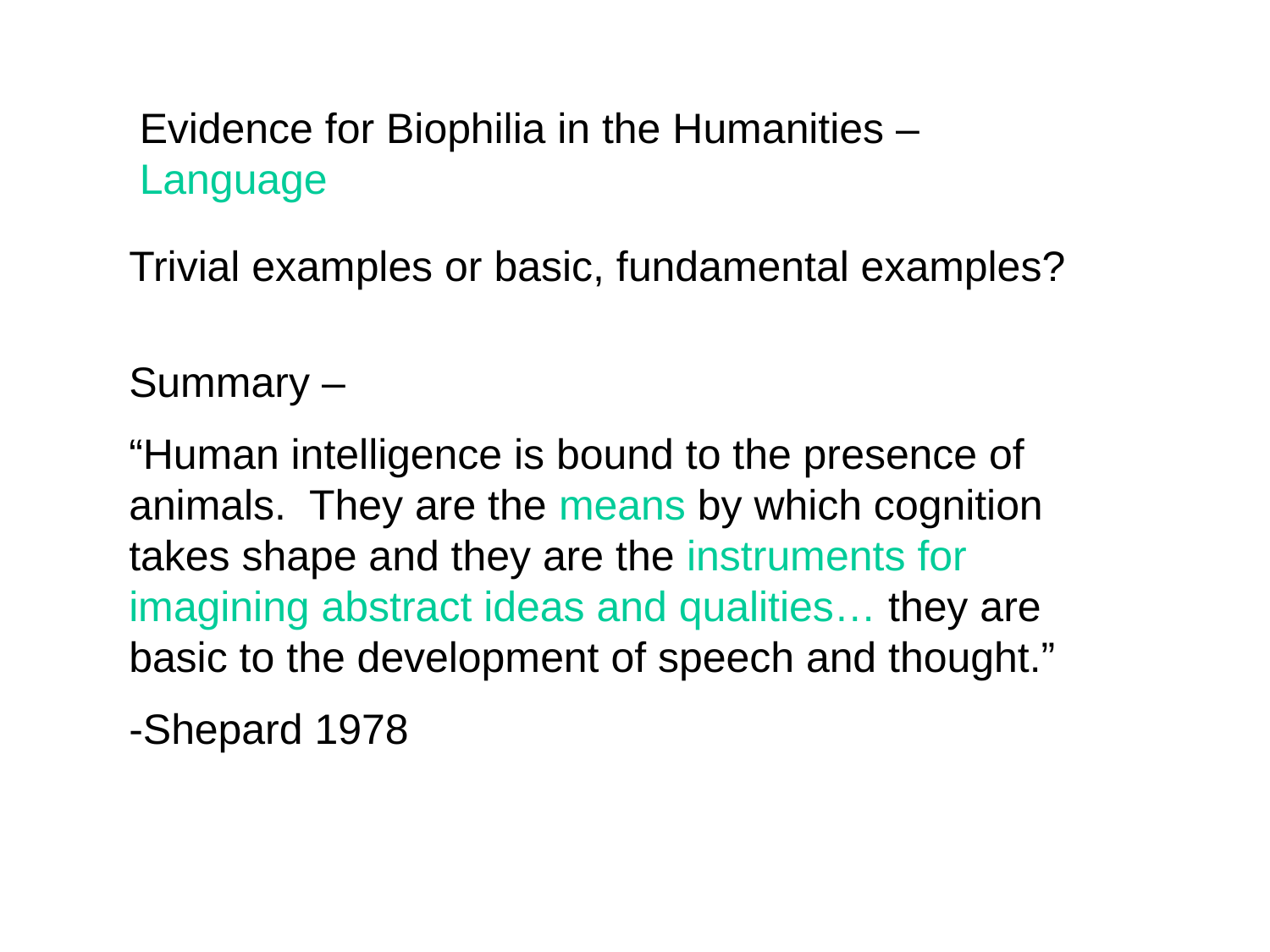

Evidence for Biophilia in the Humanities – Language
Trivial examples or basic, fundamental examples?
Summary –
“Human intelligence is bound to the presence of animals.  They are the means by which cognition takes shape and they are the instruments for imagining abstract ideas and qualities… they are basic to the development of speech and thought.”
-Shepard 1978